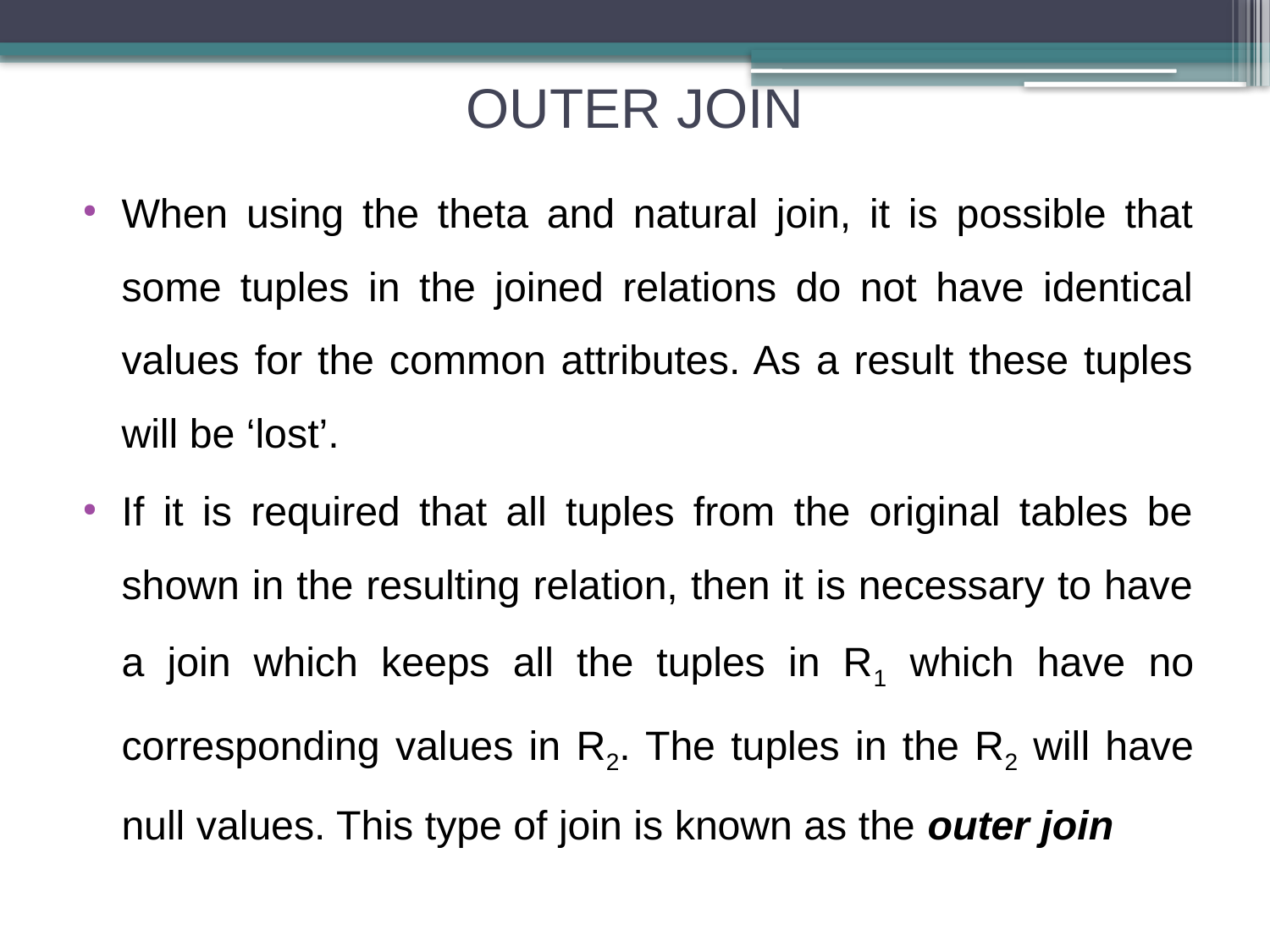

# OUTER JOIN
When using the theta and natural join, it is possible that some tuples in the joined relations do not have identical values for the common attributes. As a result these tuples will be ‘lost’.
If it is required that all tuples from the original tables be shown in the resulting relation, then it is necessary to have a join which keeps all the tuples in R1 which have no corresponding values in R2. The tuples in the R2 will have null values. This type of join is known as the outer join